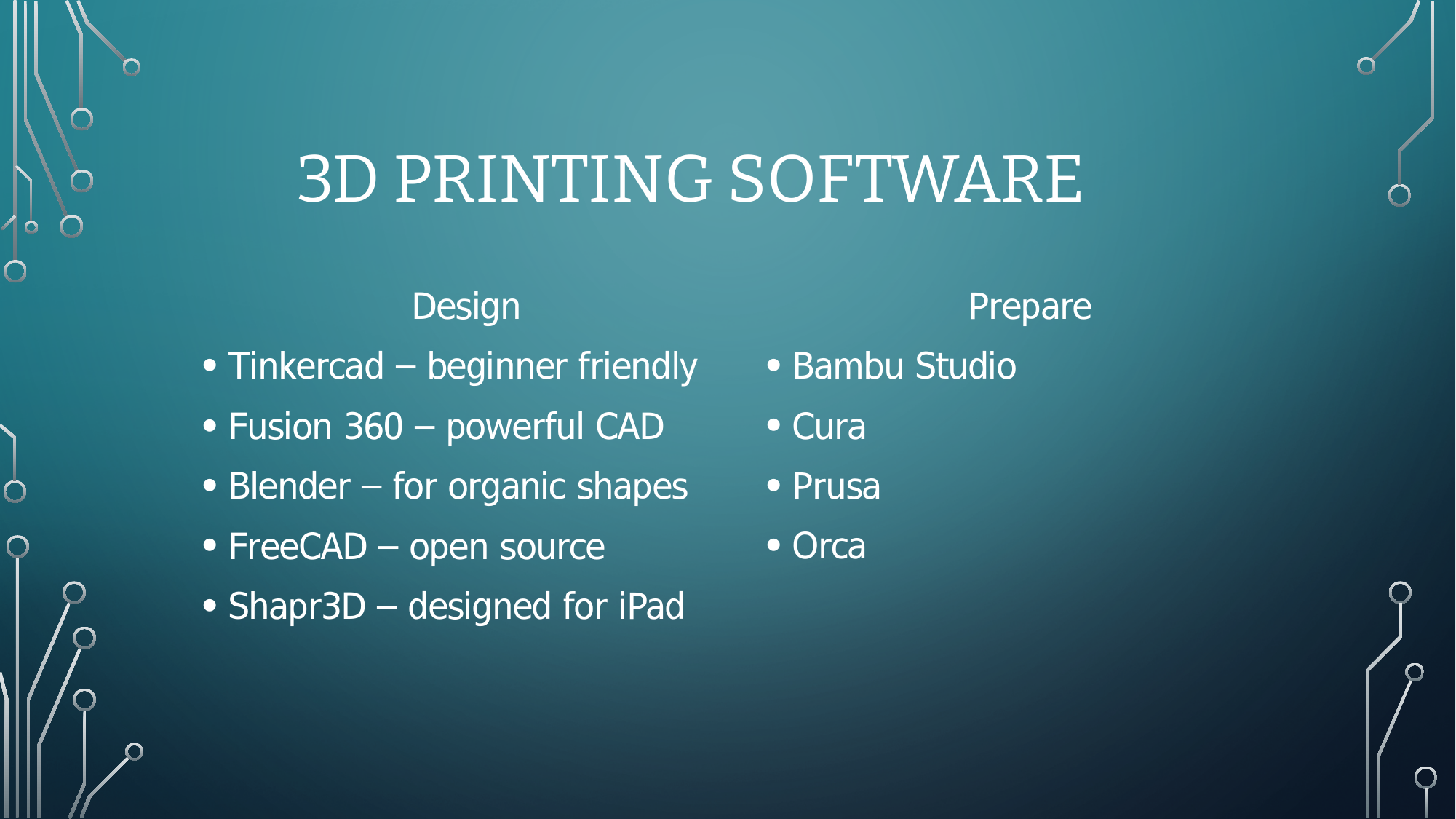

# 3D printing software
Design
Tinkercad – beginner friendly
Fusion 360 – powerful CAD
Blender – for organic shapes
FreeCAD – open source
Shapr3D – designed for iPad
Prepare
Bambu Studio
Cura
Prusa
Orca